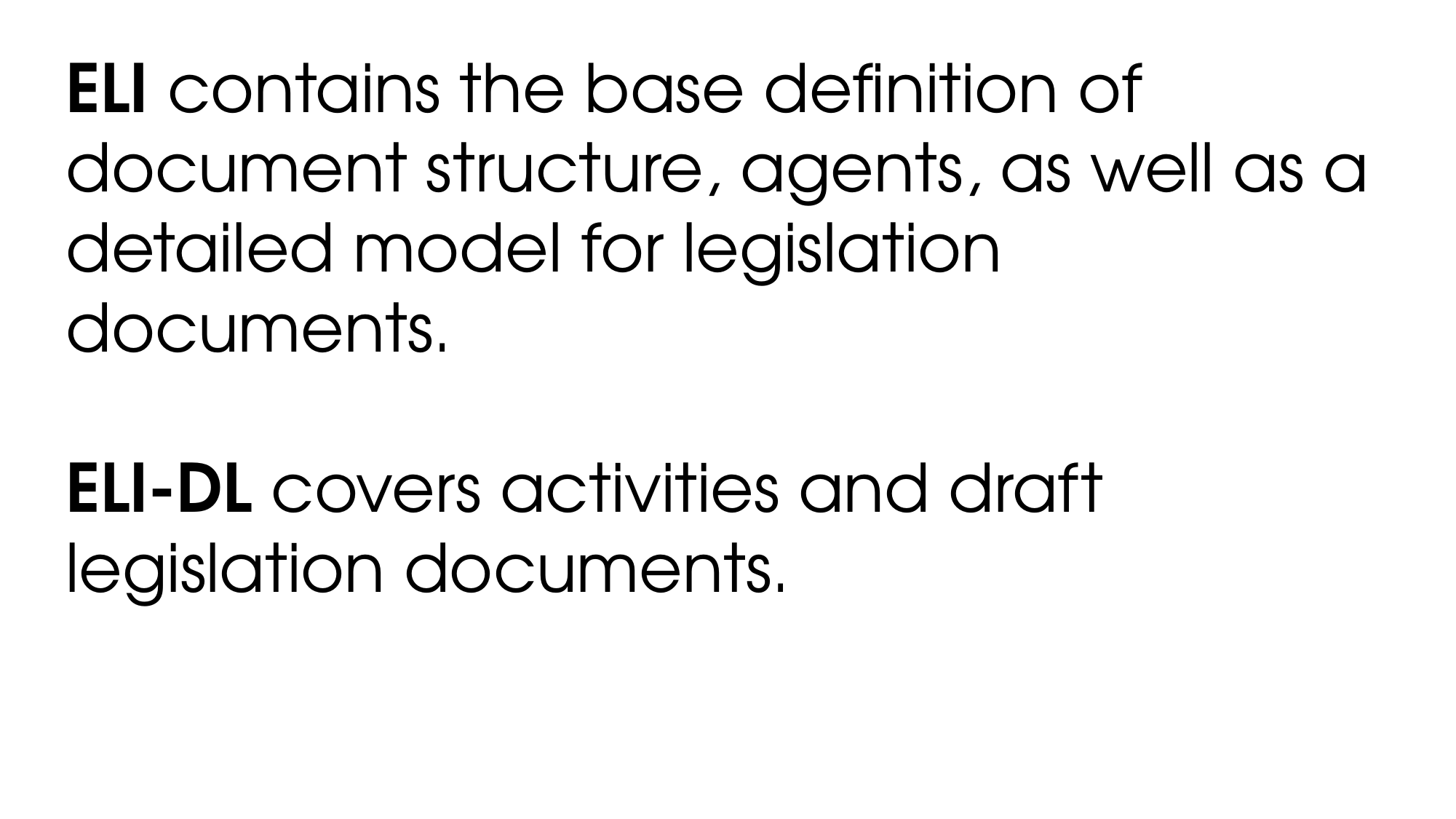

ELI contains the base definition of document structure, agents, as well as a detailed model for legislation documents.

ELI-DL covers activities and draft legislation documents.